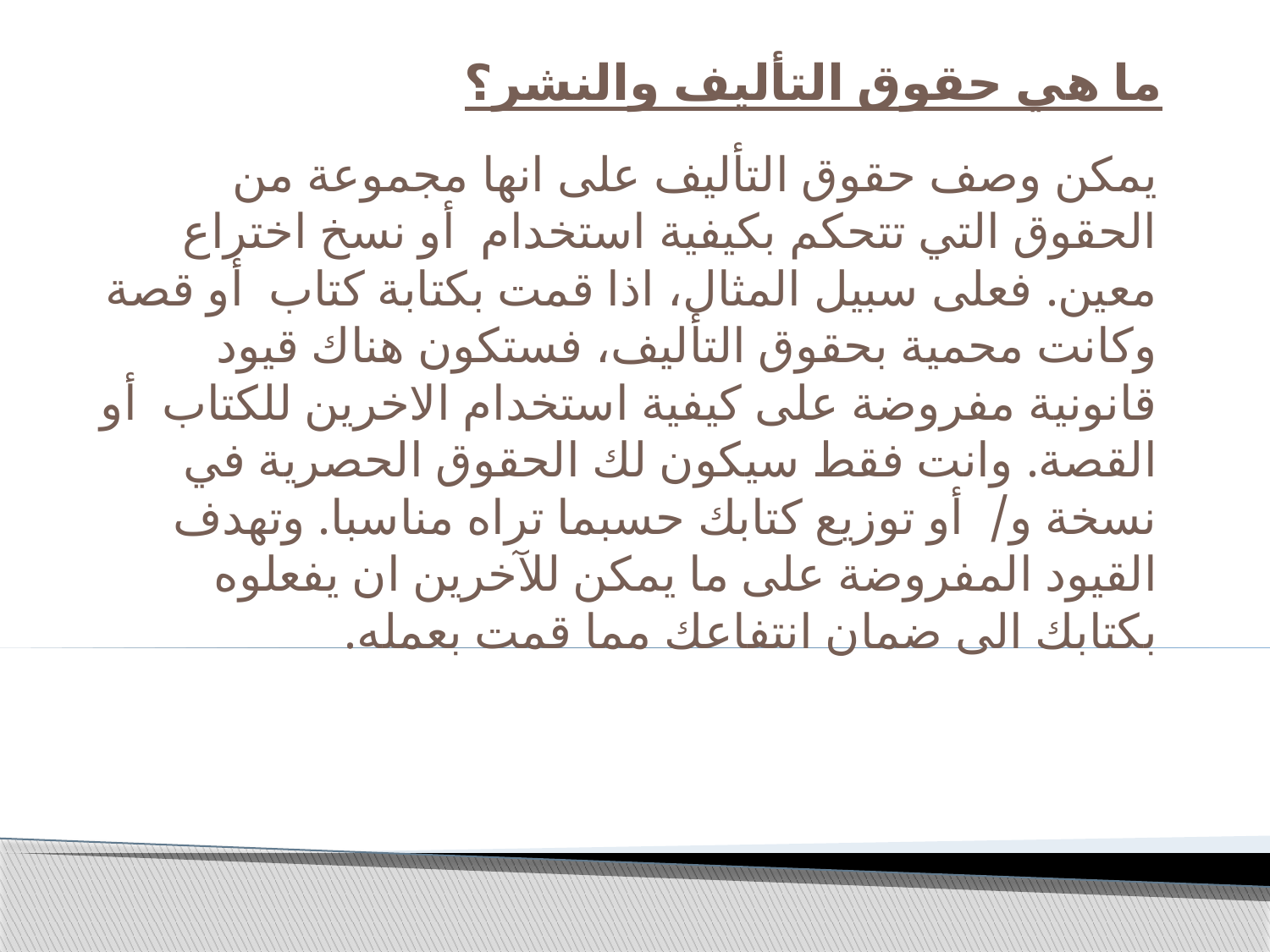

# ما هي حقوق التأليف والنشر؟
يمكن وصف حقوق التأليف على انها مجموعة من الحقوق التي تتحكم بكيفية استخدام  أو نسخ اختراع معين. فعلى سبيل المثال، اذا قمت بكتابة كتاب  أو قصة وكانت محمية بحقوق التأليف، فستكون هناك قيود قانونية مفروضة على كيفية استخدام الاخرين للكتاب  أو القصة. وانت فقط سيكون لك الحقوق الحصرية في نسخة و/  أو توزيع كتابك حسبما تراه مناسبا. وتهدف القيود المفروضة على ما يمكن للآخرين ان يفعلوه بكتابك الى ضمان انتفاعك مما قمت بعمله.